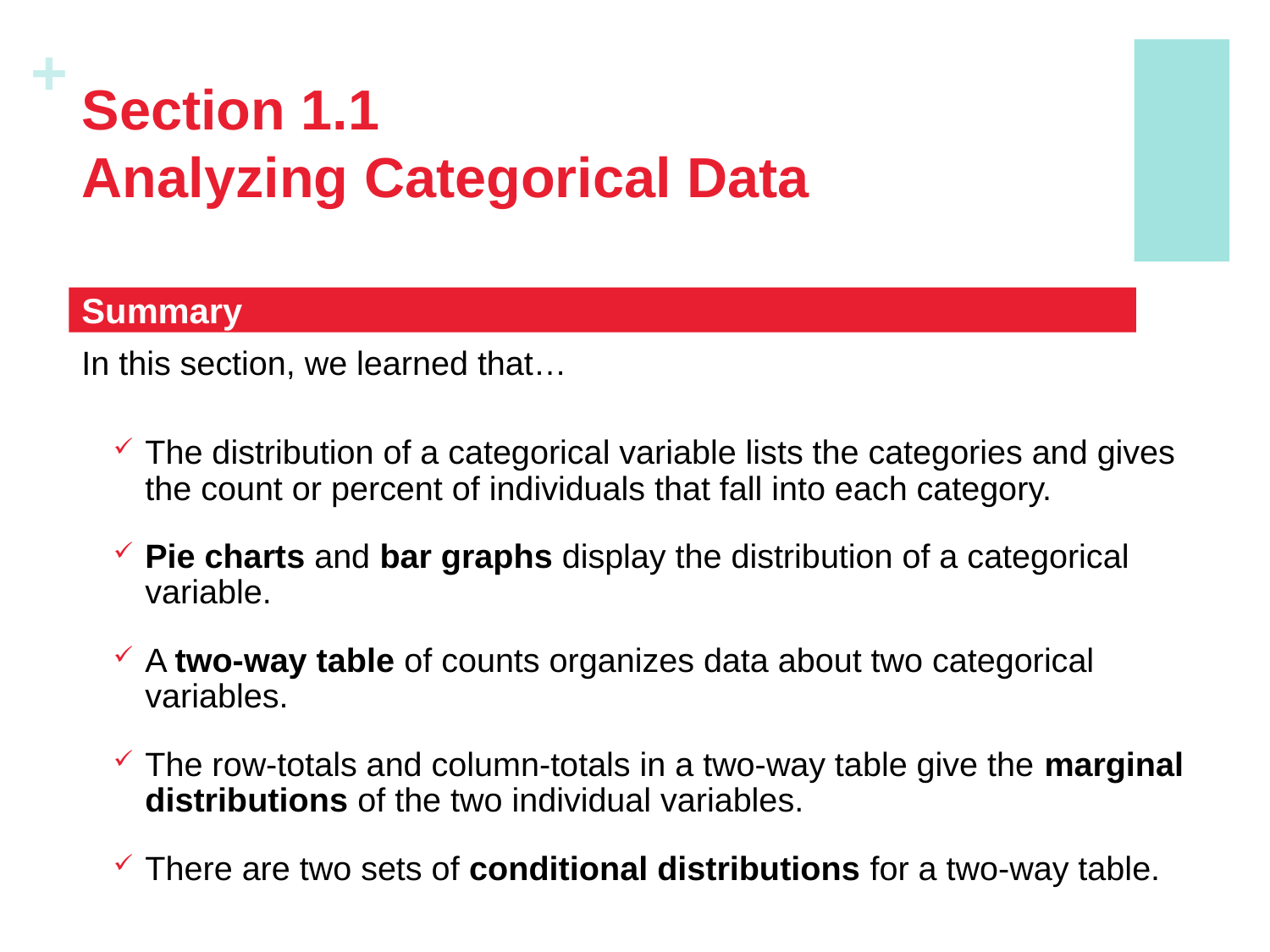

# Section 1.1 Analyzing Categorical Data
Summary
In this section, we learned that…
The distribution of a categorical variable lists the categories and gives the count or percent of individuals that fall into each category.
Pie charts and bar graphs display the distribution of a categorical variable.
A two-way table of counts organizes data about two categorical variables.
The row-totals and column-totals in a two-way table give the marginal distributions of the two individual variables.
There are two sets of conditional distributions for a two-way table.